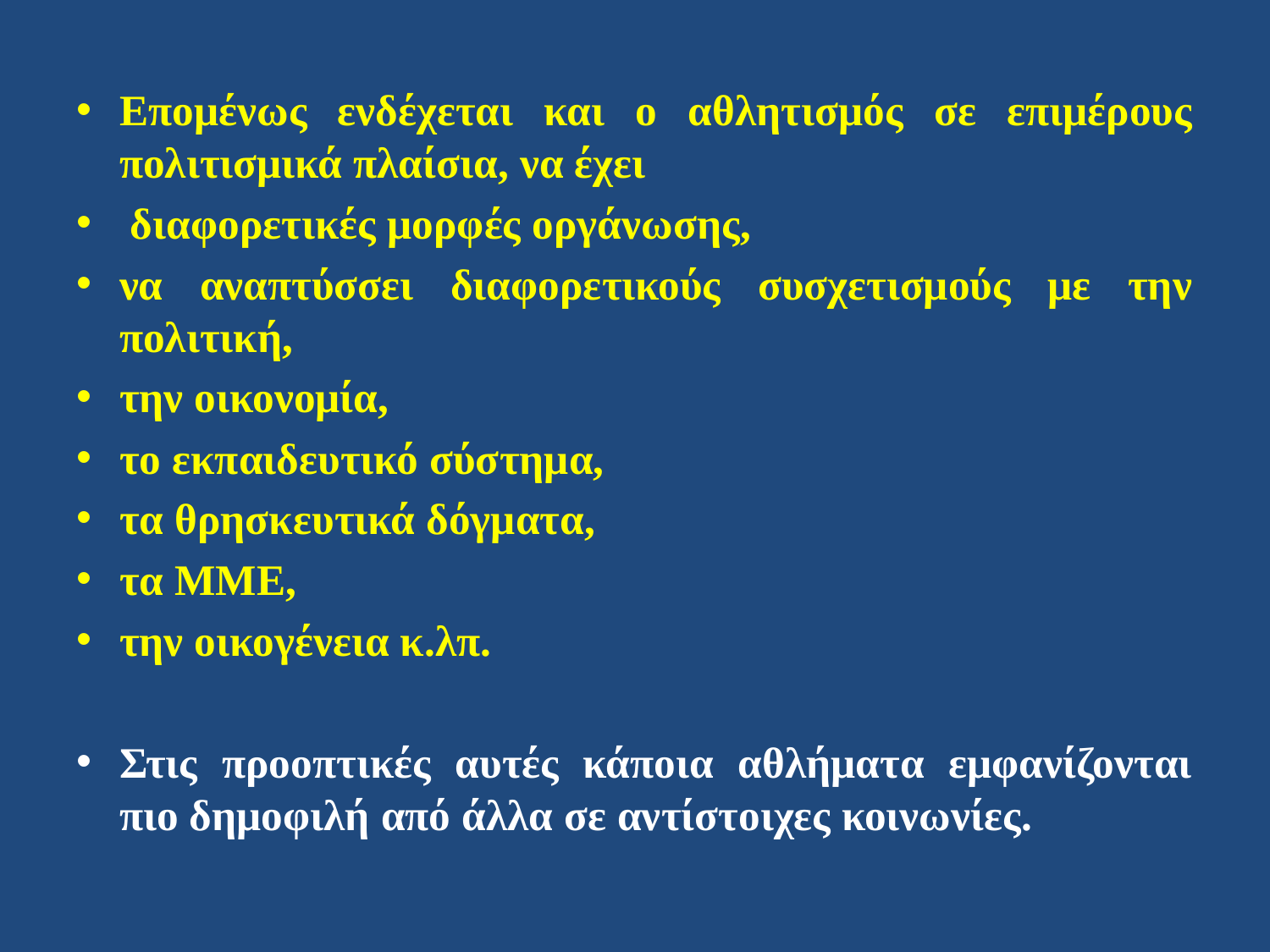

Επομένως ενδέχεται και ο αθλητισμός σε επιμέρους πολιτισμικά πλαίσια, να έχει
 διαφορετικές μορφές οργάνωσης,
να αναπτύσσει διαφορετικούς συσχετισμούς με την πολιτική,
την οικονομία,
το εκπαιδευτικό σύστημα,
τα θρησκευτικά δόγματα,
τα ΜΜΕ,
την οικογένεια κ.λπ.

Στις προοπτικές αυτές κάποια αθλήματα εμφανίζονται πιο δημοφιλή από άλλα σε αντίστοιχες κοινωνίες.